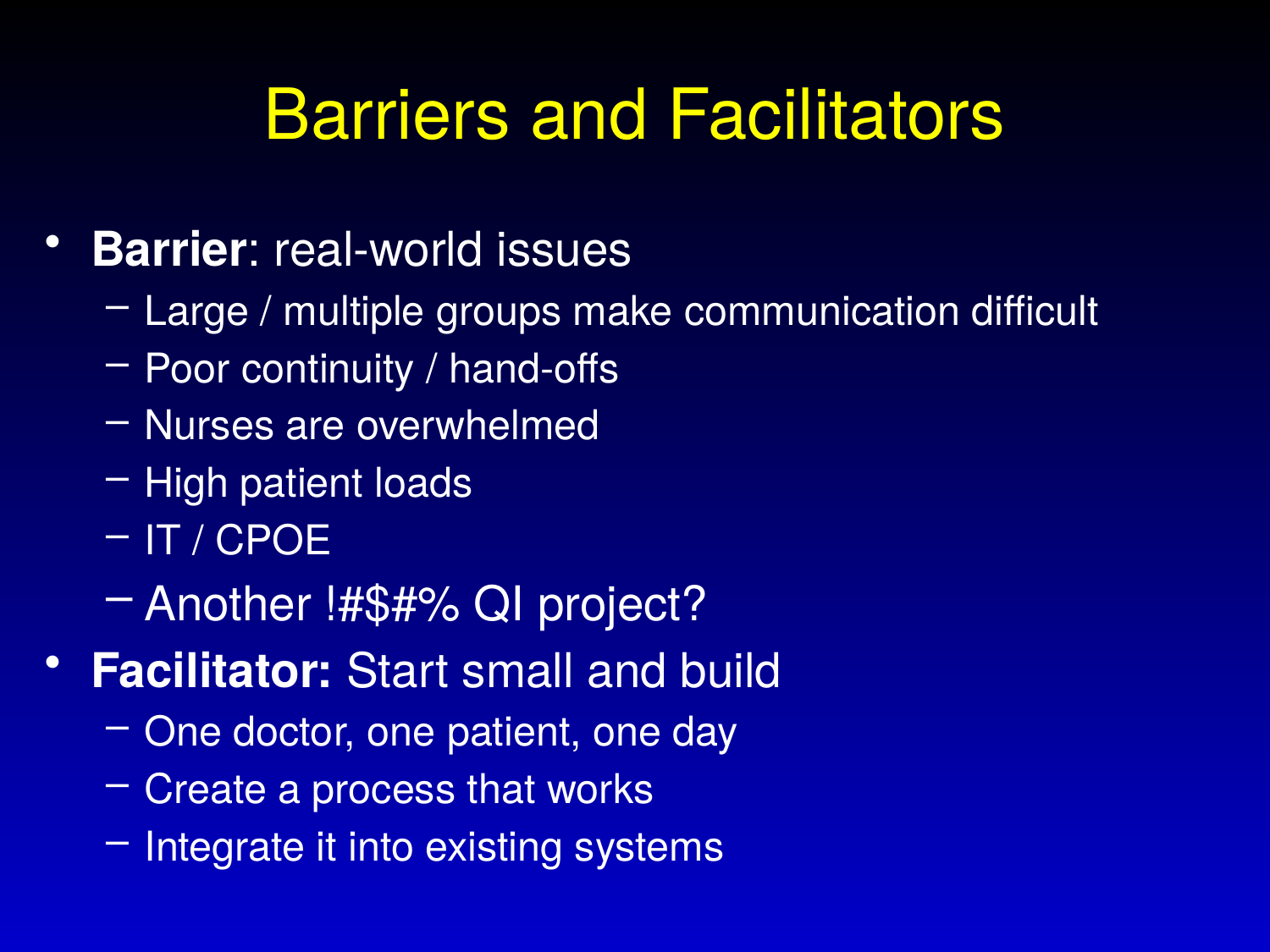

# Barriers and Facilitators

Barrier: real-world issues
Large / multiple groups make communication difficult
Poor continuity / hand-offs
Nurses are overwhelmed
High patient loads
IT / CPOE
Another !#$#% QI project?
Facilitator: Start small and build
One doctor, one patient, one day
Create a process that works
Integrate it into existing systems